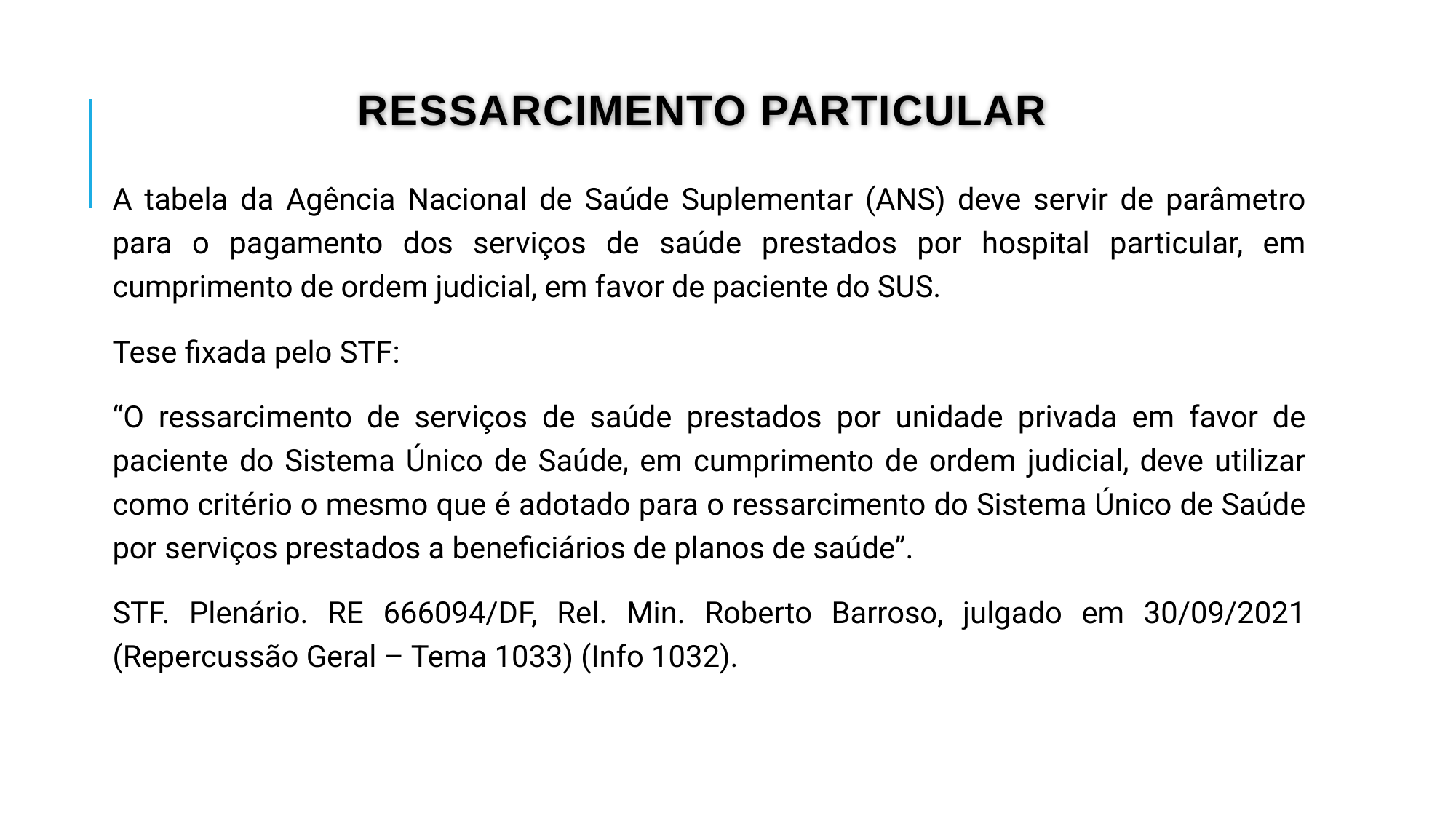

# RESSARCIMENTO particular
A tabela da Agência Nacional de Saúde Suplementar (ANS) deve servir de parâmetro para o pagamento dos serviços de saúde prestados por hospital particular, em cumprimento de ordem judicial, em favor de paciente do SUS.
Tese fixada pelo STF:
“O ressarcimento de serviços de saúde prestados por unidade privada em favor de paciente do Sistema Único de Saúde, em cumprimento de ordem judicial, deve utilizar como critério o mesmo que é adotado para o ressarcimento do Sistema Único de Saúde por serviços prestados a beneficiários de planos de saúde”.
STF. Plenário. RE 666094/DF, Rel. Min. Roberto Barroso, julgado em 30/09/2021 (Repercussão Geral – Tema 1033) (Info 1032).